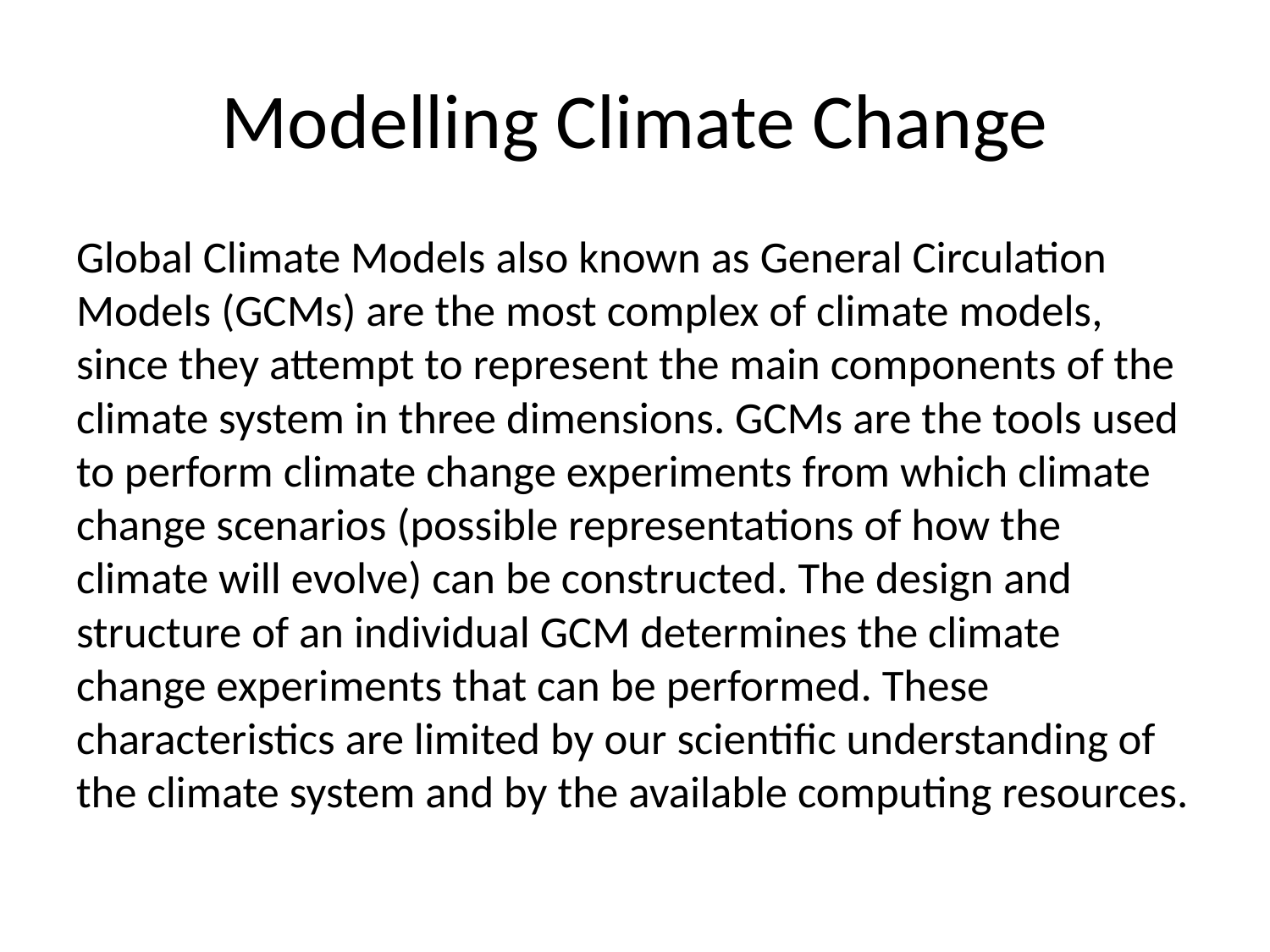

# Modelling Climate Change
Global Climate Models also known as General Circulation Models (GCMs) are the most complex of climate models, since they attempt to represent the main components of the climate system in three dimensions. GCMs are the tools used to perform climate change experiments from which climate change scenarios (possible representations of how the climate will evolve) can be constructed. The design and structure of an individual GCM determines the climate change experiments that can be performed. These characteristics are limited by our scientific understanding of the climate system and by the available computing resources.